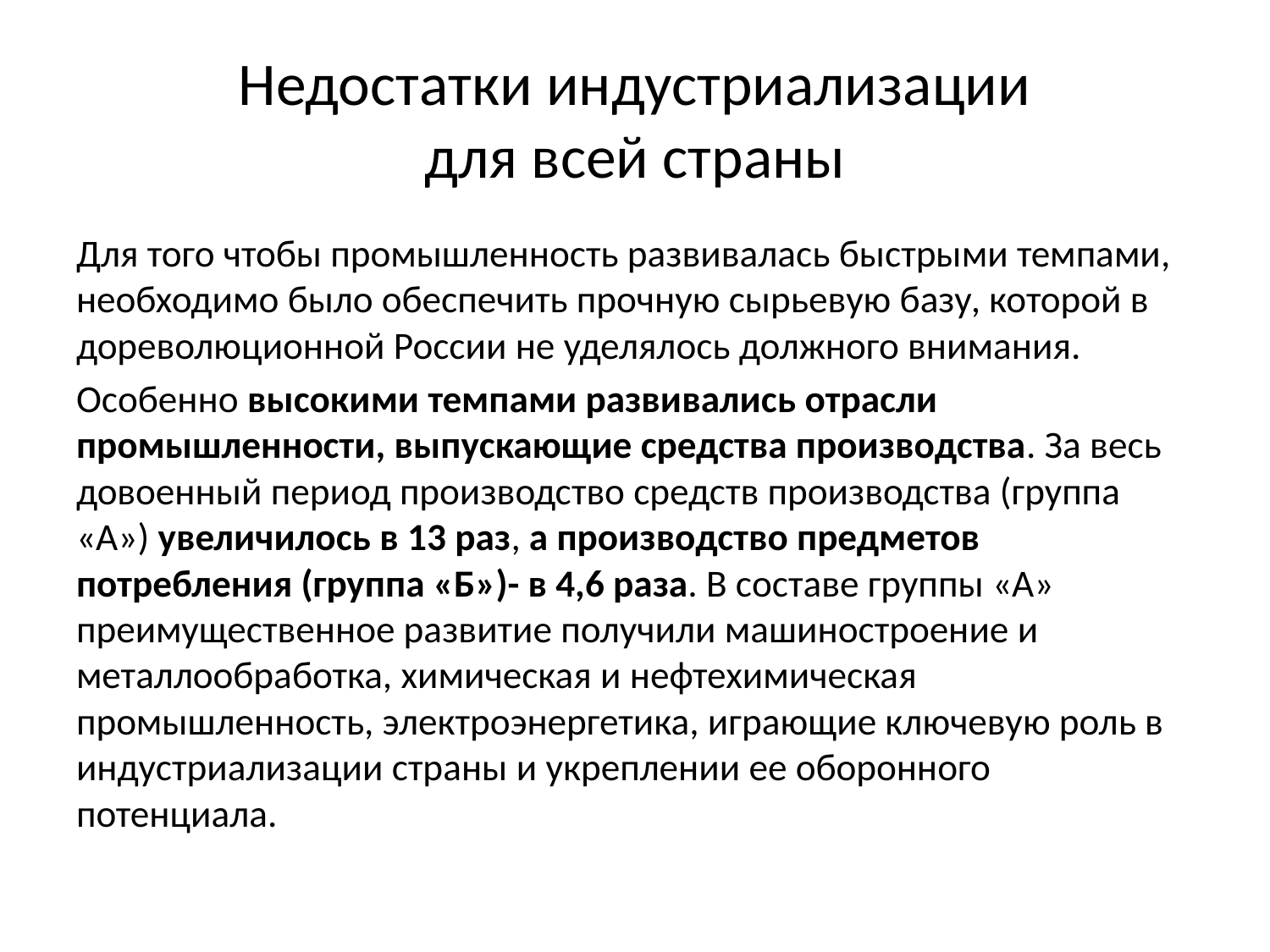

# Недостатки индустриализации для всей страны
Для того чтобы промышленность развивалась быстрыми темпами, необходимо было обеспечить прочную сырьевую базу, которой в дореволюционной России не уделялось должного внимания.
Особенно высокими темпами развивались отрасли промышленности, выпускающие средства производства. За весь довоенный период производство средств производства (группа «А») увеличилось в 13 раз, а производство предметов потребления (группа «Б»)- в 4,6 раза. В составе группы «А» преимущественное развитие получили машиностроение и металлообработка, химическая и нефтехимическая промышленность, электроэнергетика, играющие ключевую роль в индустриализации страны и укреплении ее оборонного потенциала.